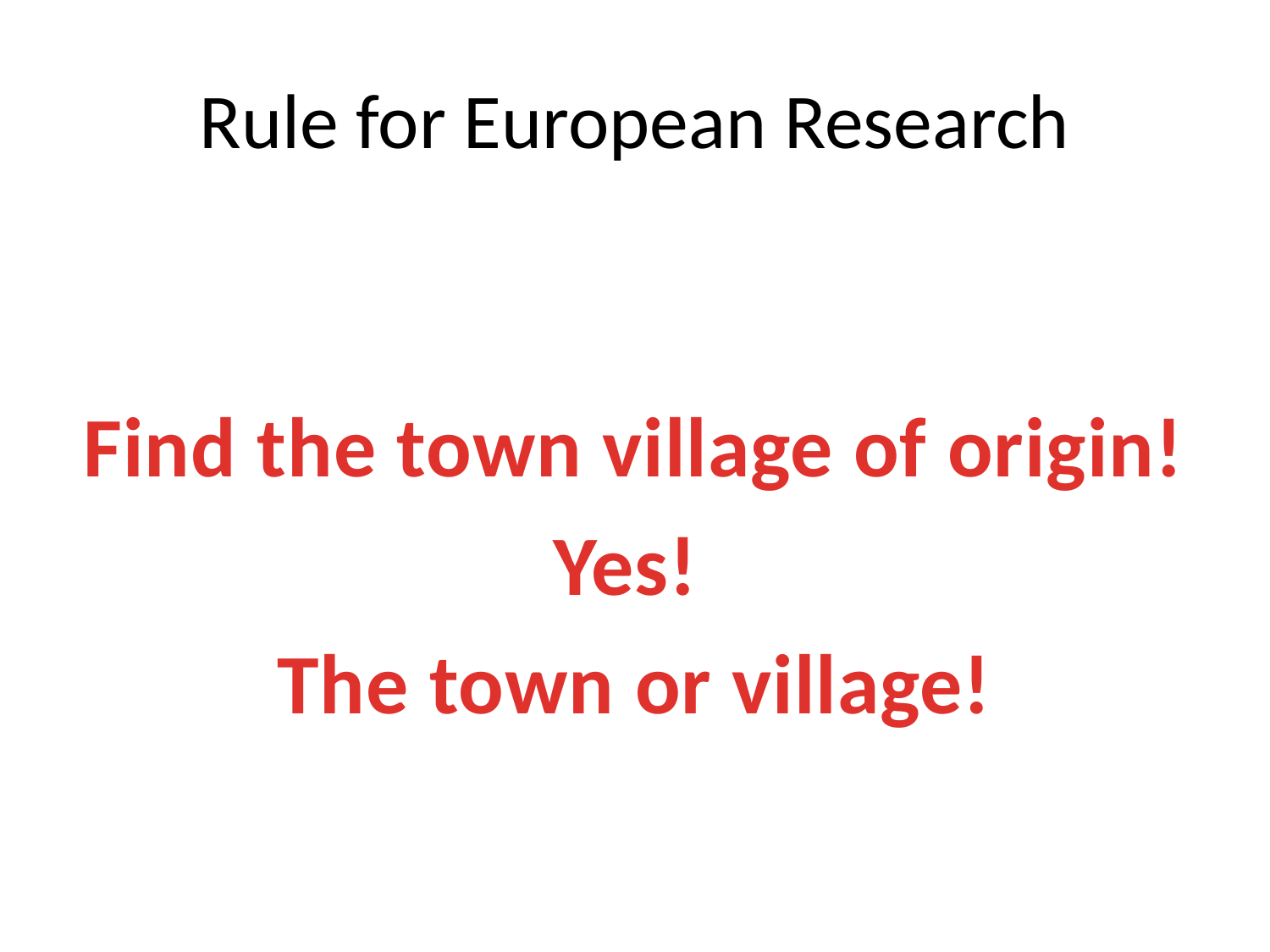

# Rule for European Research

Find the town village of origin!
Yes!
The town or village!